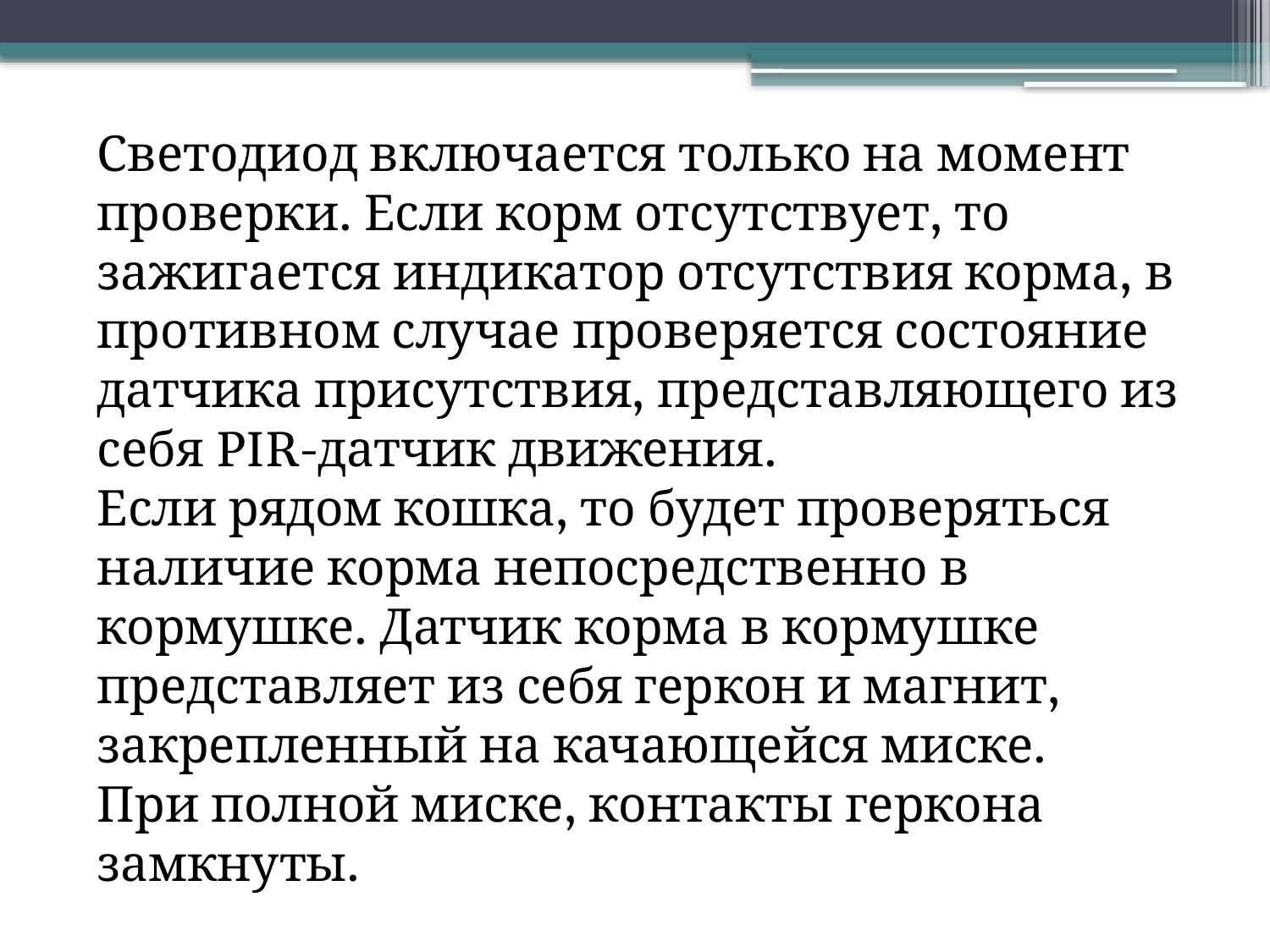

Светодиод включается только на момент проверки. Если корм отсутствует, то зажигается индикатор отсутствия корма, в противном случае проверяется состояние датчика присутствия, представляющего из себя PIR-датчик движения.
Если рядом кошка, то будет проверяться наличие корма непосредственно в кормушке. Датчик корма в кормушке представляет из себя геркон и магнит, закрепленный на качающейся миске.
При полной миске, контакты геркона замкнуты.